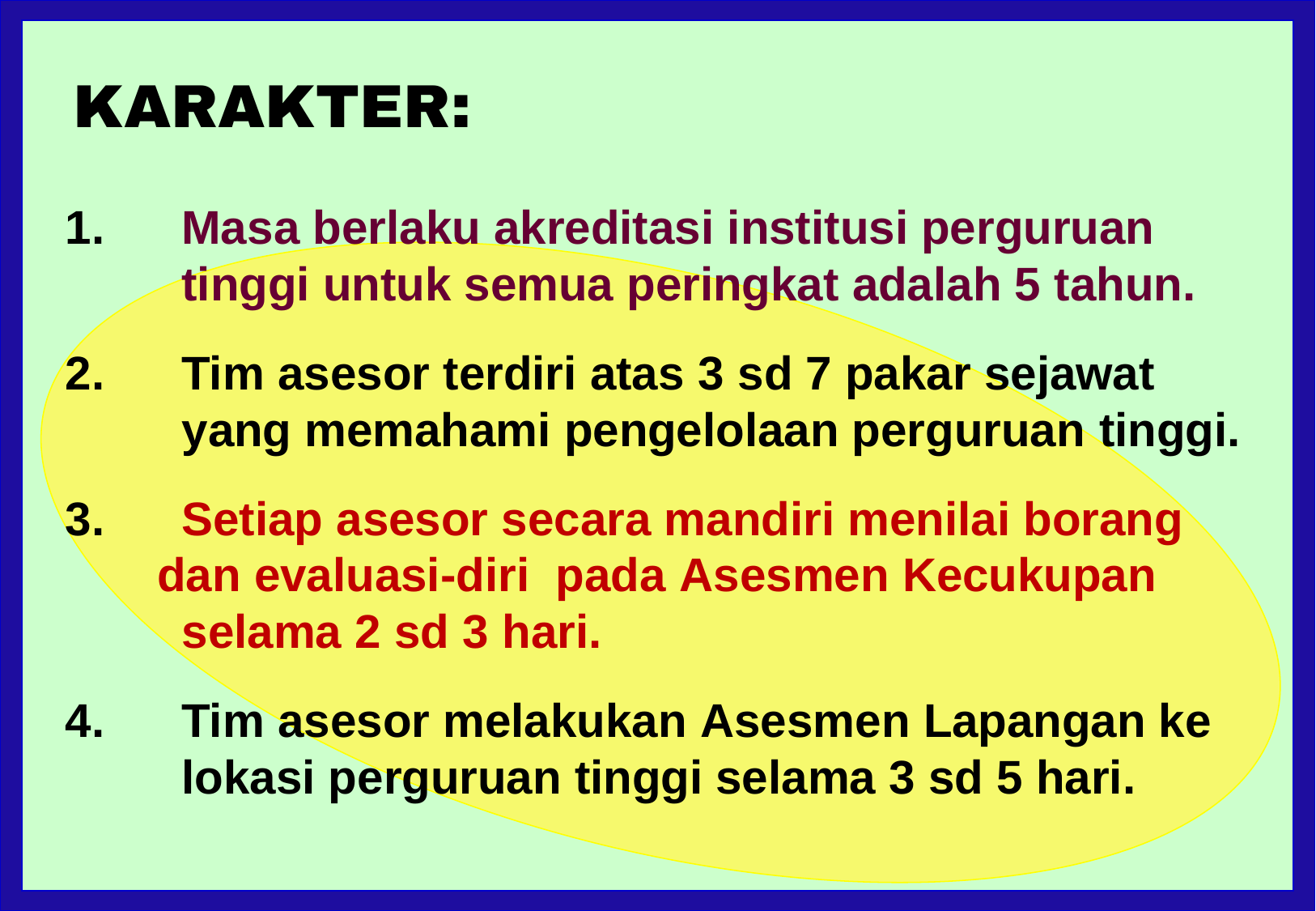

KARAKTER:

    1.	Masa berlaku akreditasi institusi perguruan 	tinggi untuk semua peringkat adalah 5 tahun.

    2.	Tim asesor terdiri atas 3 sd 7 pakar sejawat  	yang memahami pengelolaan perguruan tinggi.

    3.	Setiap asesor secara mandiri menilai borang
           dan evaluasi-diri  pada Asesmen Kecukupan 	selama 2 sd 3 hari.

    4.	Tim asesor melakukan Asesmen Lapangan ke 	lokasi perguruan tinggi selama 3 sd 5 hari.